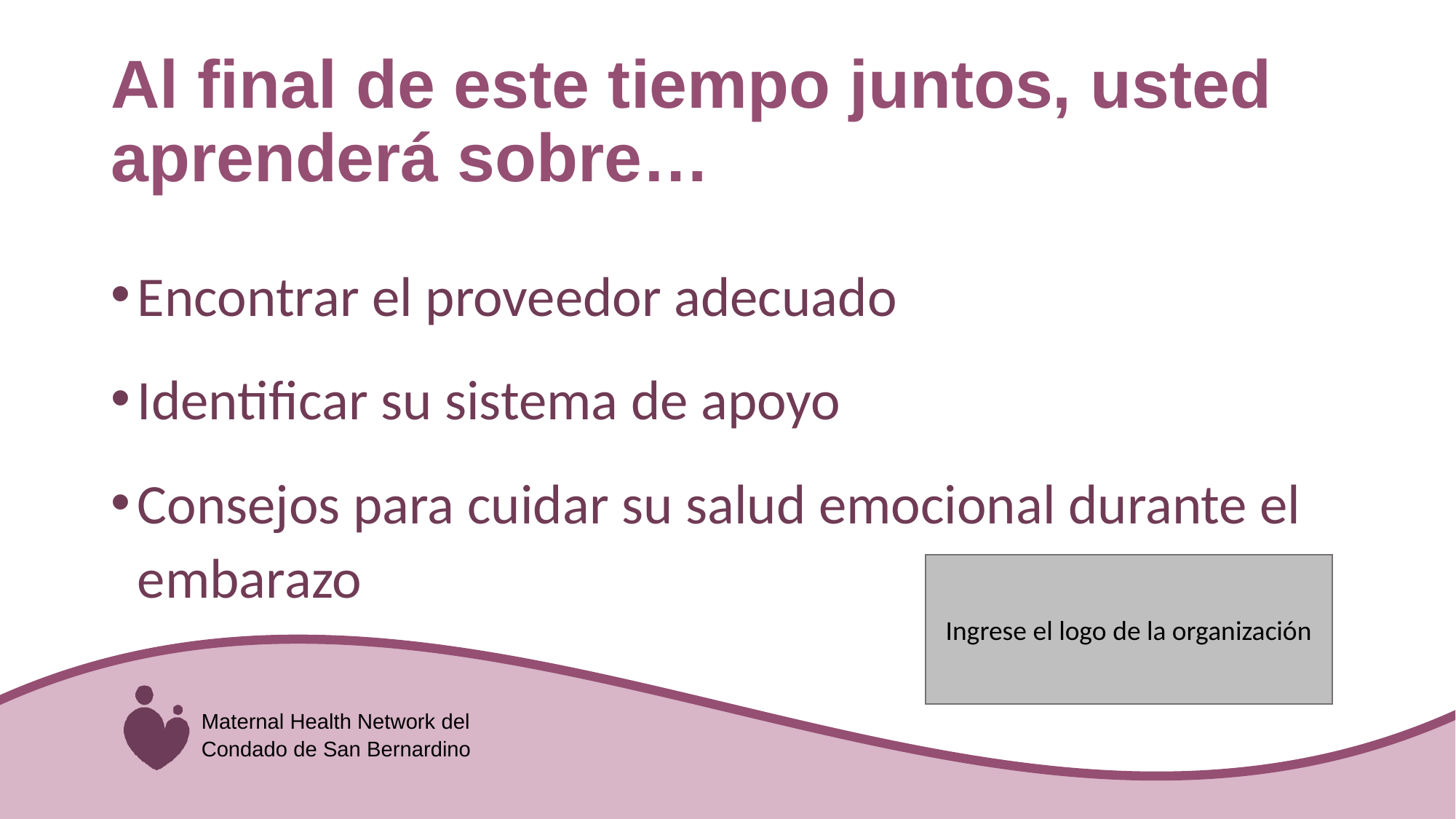

# Al final de este tiempo juntos, usted aprenderá sobre…
Encontrar el proveedor adecuado
Identificar su sistema de apoyo
Consejos para cuidar su salud emocional durante el embarazo
Ingrese el logo de la organización
Maternal Health Network del Condado de San Bernardino